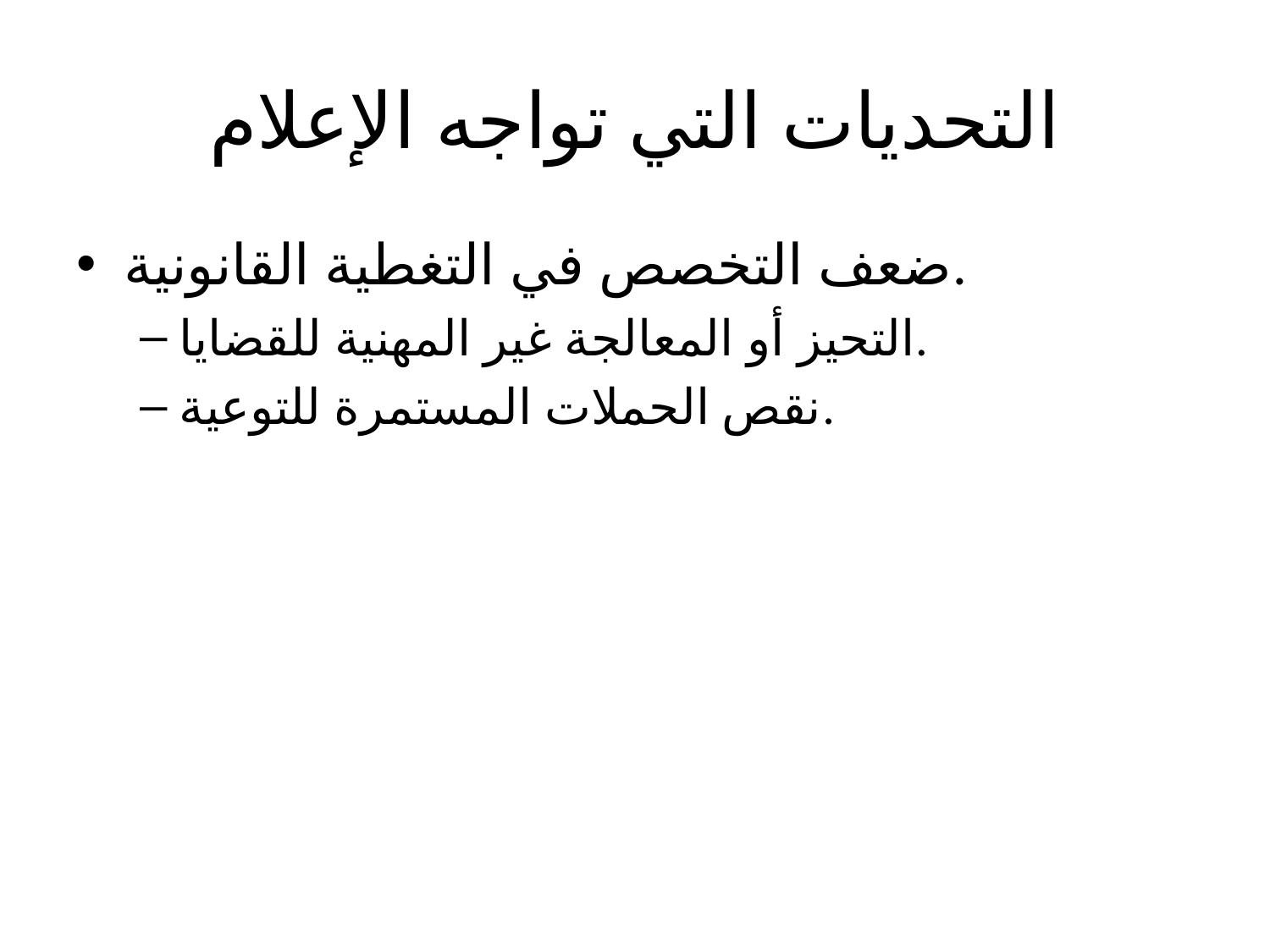

# التحديات التي تواجه الإعلام
ضعف التخصص في التغطية القانونية.
التحيز أو المعالجة غير المهنية للقضايا.
نقص الحملات المستمرة للتوعية.